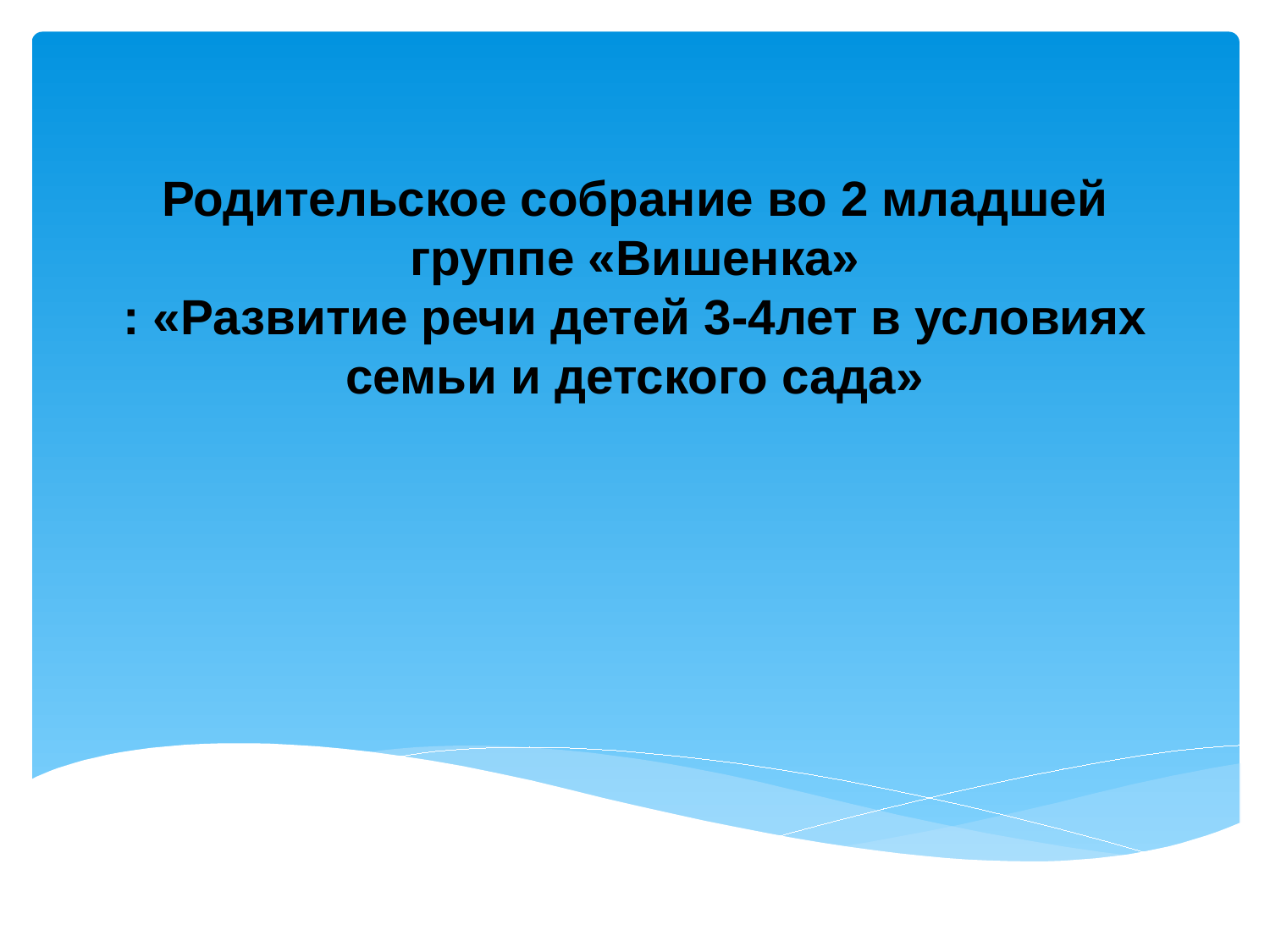

# Родительское собрание во 2 младшей группе «Вишенка» : «Развитие речи детей 3-4лет в условиях семьи и детского сада»